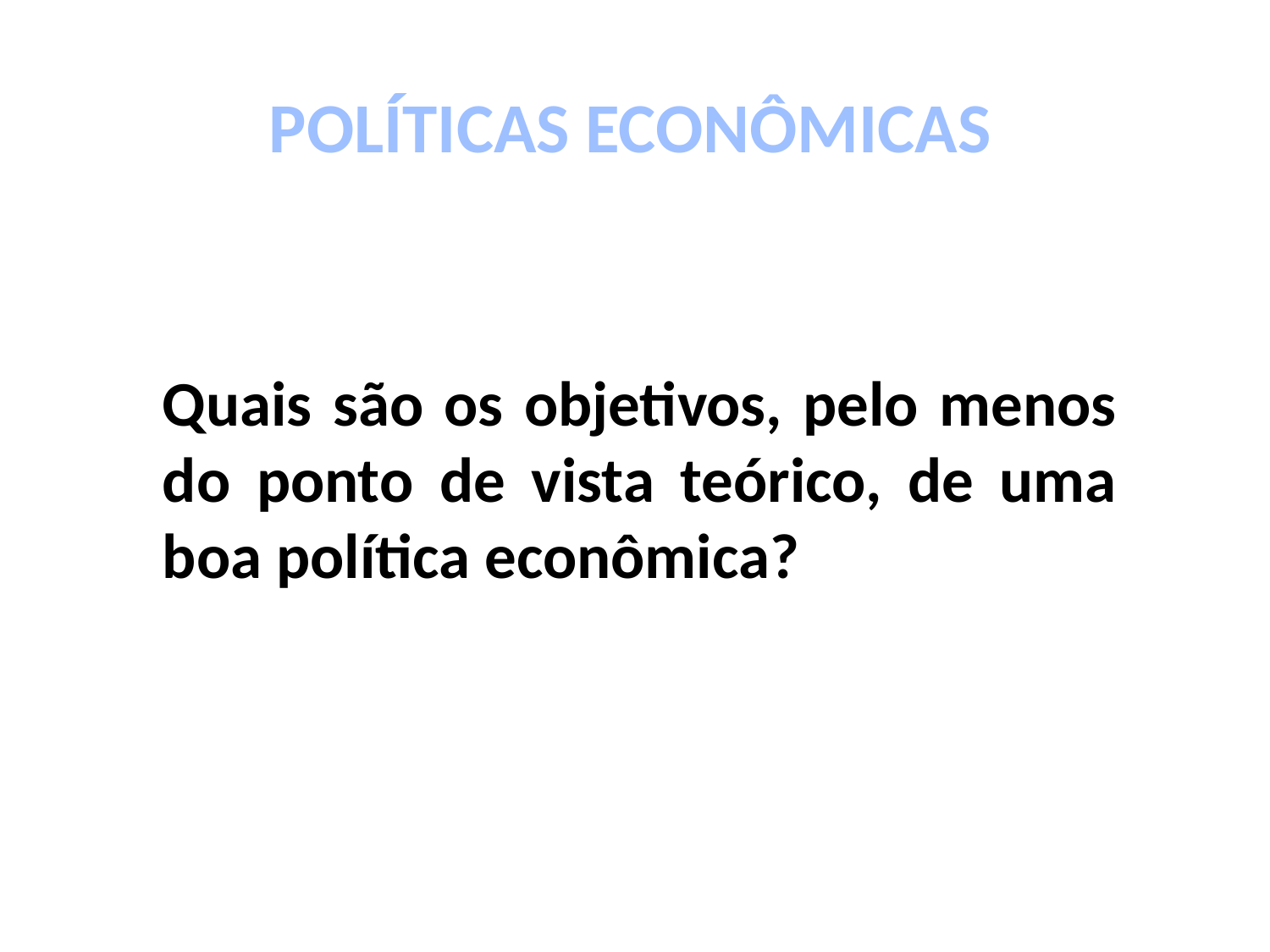

POLÍTICAS ECONÔMICAS
Quais são os objetivos, pelo menos do ponto de vista teórico, de uma boa política econômica?